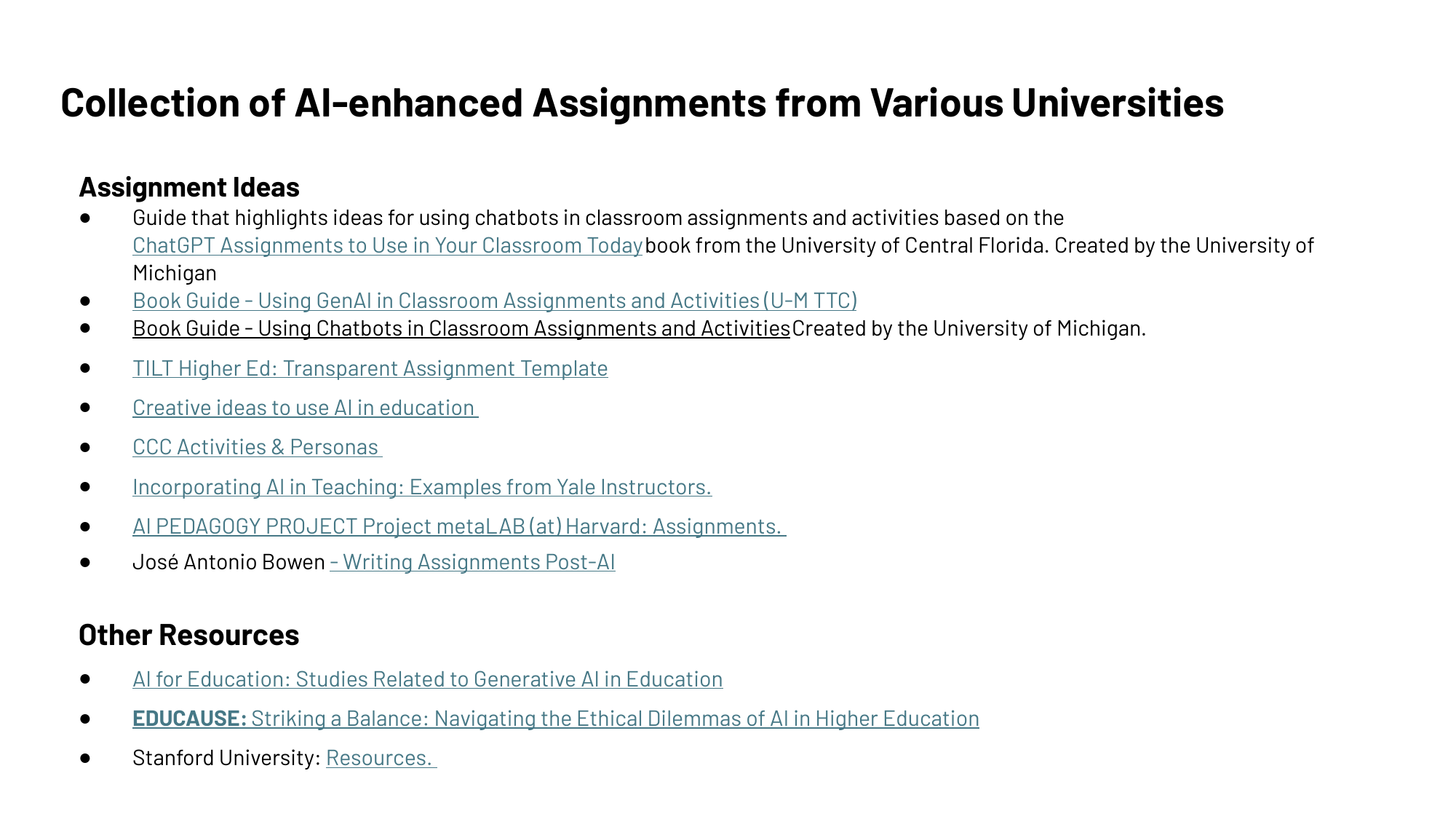

# Collection of AI-enhanced Assignments from Various Universities
Assignment Ideas
Guide that highlights ideas for using chatbots in classroom assignments and activities based on the ChatGPT Assignments to Use in Your Classroom Today book from the University of Central Florida. Created by the University of Michigan
Book Guide - Using GenAI in Classroom Assignments and Activities (U-M TTC)
Book Guide - Using Chatbots in Classroom Assignments and Activities Created by the University of Michigan.
TILT Higher Ed: Transparent Assignment Template
Creative ideas to use AI in education
CCC Activities & Personas
Incorporating AI in Teaching: Examples from Yale Instructors.
AI PEDAGOGY PROJECT Project metaLAB (at) Harvard: Assignments.
José Antonio Bowen - Writing Assignments Post-AI

Other Resources
AI for Education: Studies Related to Generative AI in Education
EDUCAUSE: Striking a Balance: Navigating the Ethical Dilemmas of AI in Higher Education
Stanford University: Resources.